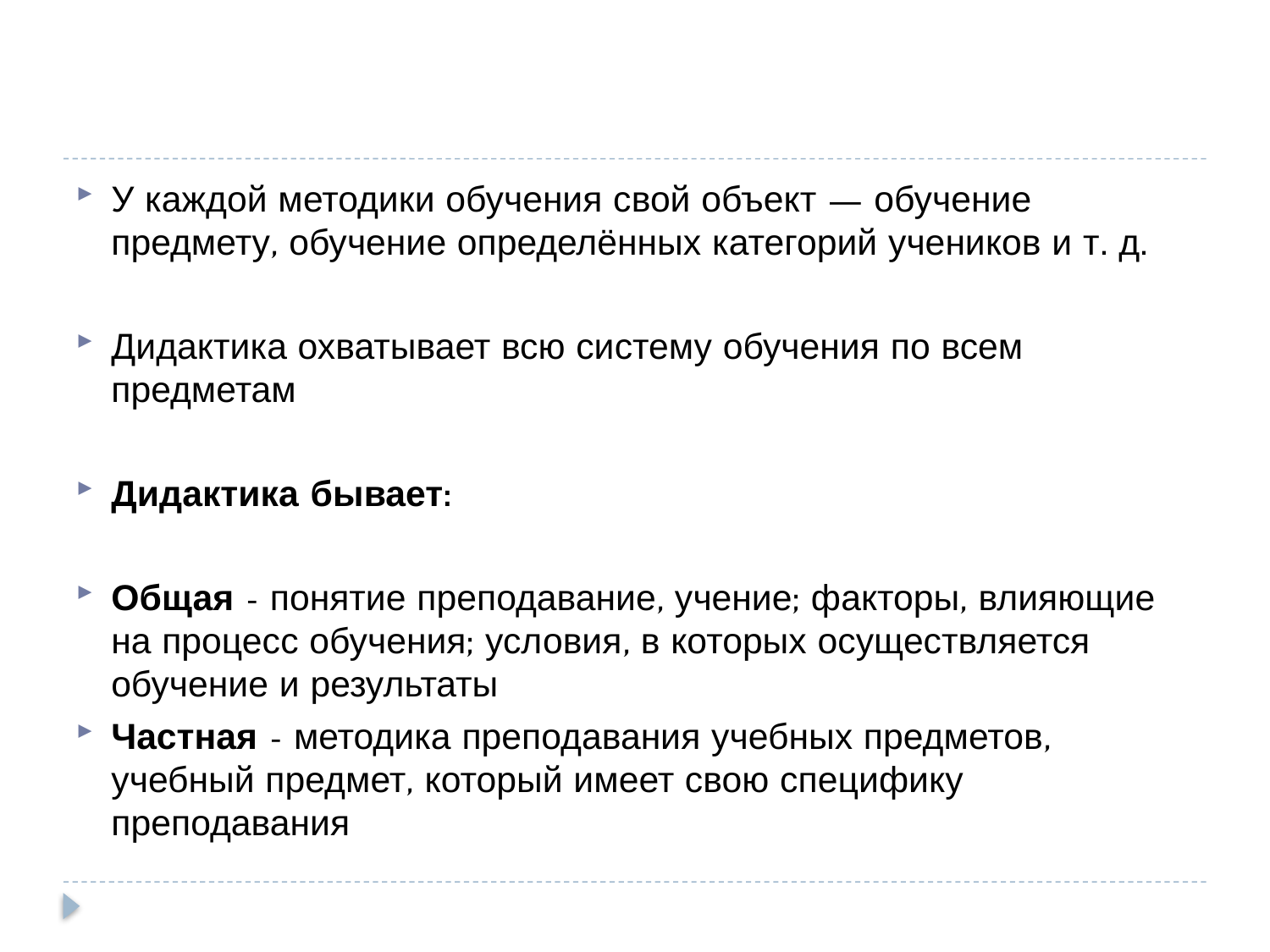

У каждой методики обучения свой объект — обучение предмету, обучение определённых категорий учеников и т. д.

Дидактика охватывает всю систему обучения по всем предметам

Дидактика бывает:

Общая - понятие преподавание, учение; факторы, влияющие на процесс обучения; условия, в которых осуществляется обучение и результаты
Частная - методика преподавания учебных предметов, учебный предмет, который имеет свою специфику преподавания